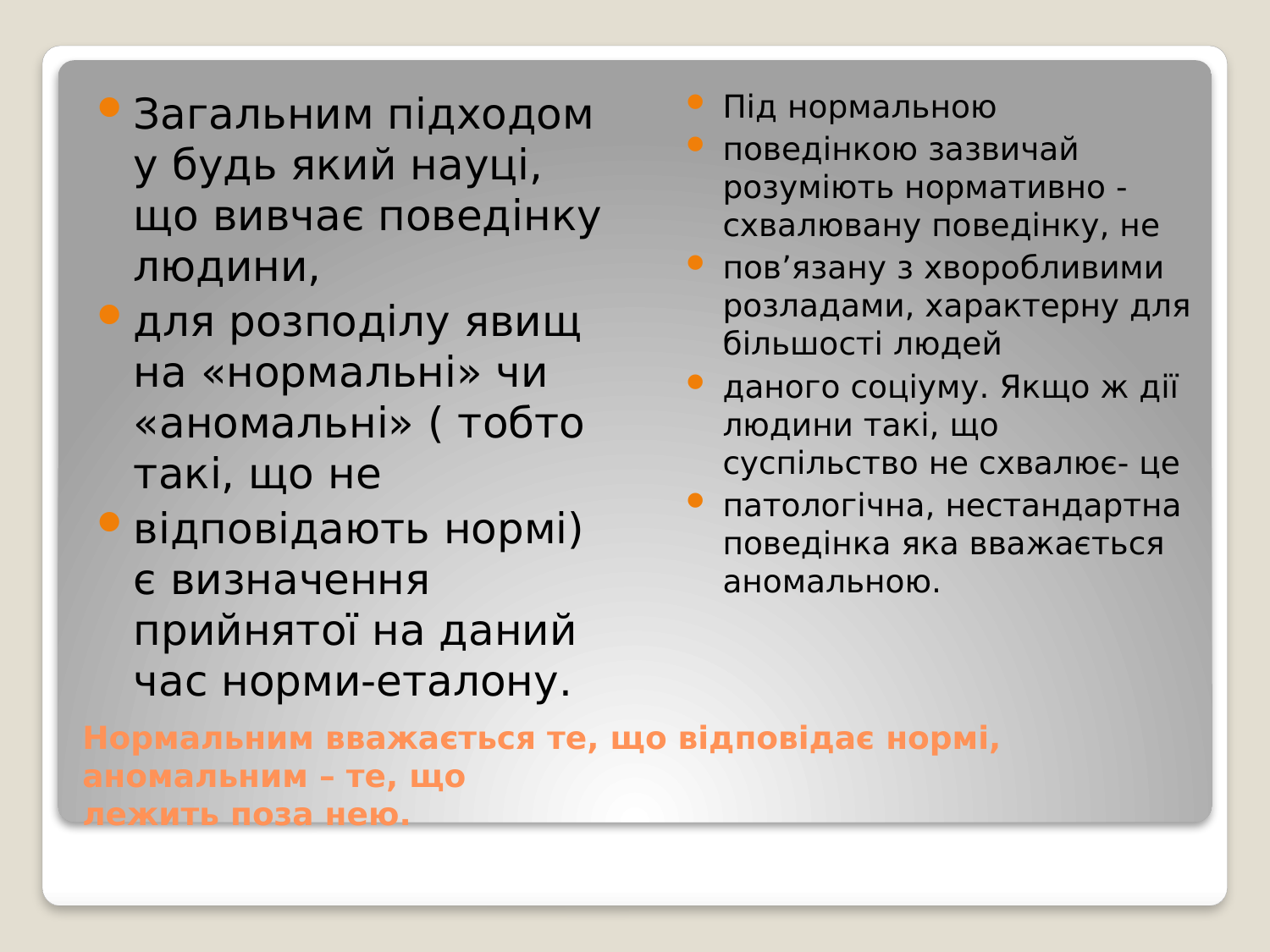

Загальним підходом у будь який науці, що вивчає поведінку людини,
для розподілу явищ на «нормальні» чи «аномальні» ( тобто такі, що не
відповідають нормі) є визначення прийнятої на даний час норми-еталону.

Під нормальною
поведінкою зазвичай розуміють нормативно - схвалювану поведінку, не
пов’язану з хворобливими розладами, характерну для більшості людей
даного соціуму. Якщо ж дії людини такі, що суспільство не схвалює- це
патологічна, нестандартна поведінка яка вважається аномальною.
# Нормальним вважається те, що відповідає нормі, аномальним – те, що лежить поза нею.